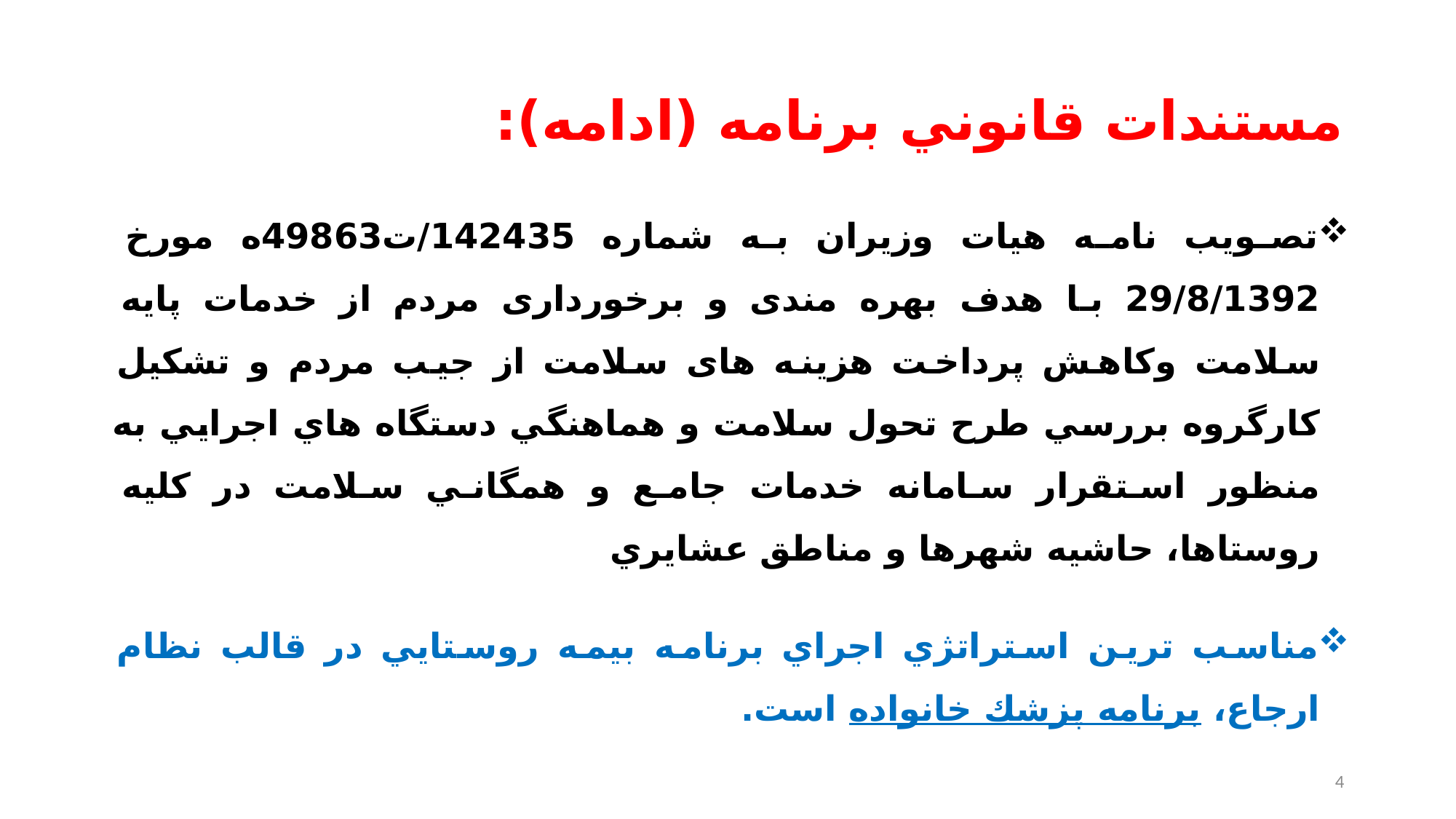

# مستندات قانوني برنامه (ادامه):
تصويب نامه هيات وزيران به شماره 142435/ت49863ه مورخ 29/8/1392 با هدف بهره مندی و برخورداری مردم از خدمات پایه سلامت وکاهش پرداخت هزینه های سلامت از جیب مردم و تشكيل كارگروه بررسي طرح تحول سلامت و هماهنگي دستگاه هاي اجرايي به منظور استقرار سامانه خدمات جامع و همگاني سلامت در كليه روستاها، حاشيه شهرها و مناطق عشايري
مناسب ترين استراتژي اجراي برنامه بيمه روستايي در قالب نظام ارجاع، برنامه پزشك خانواده است.
4